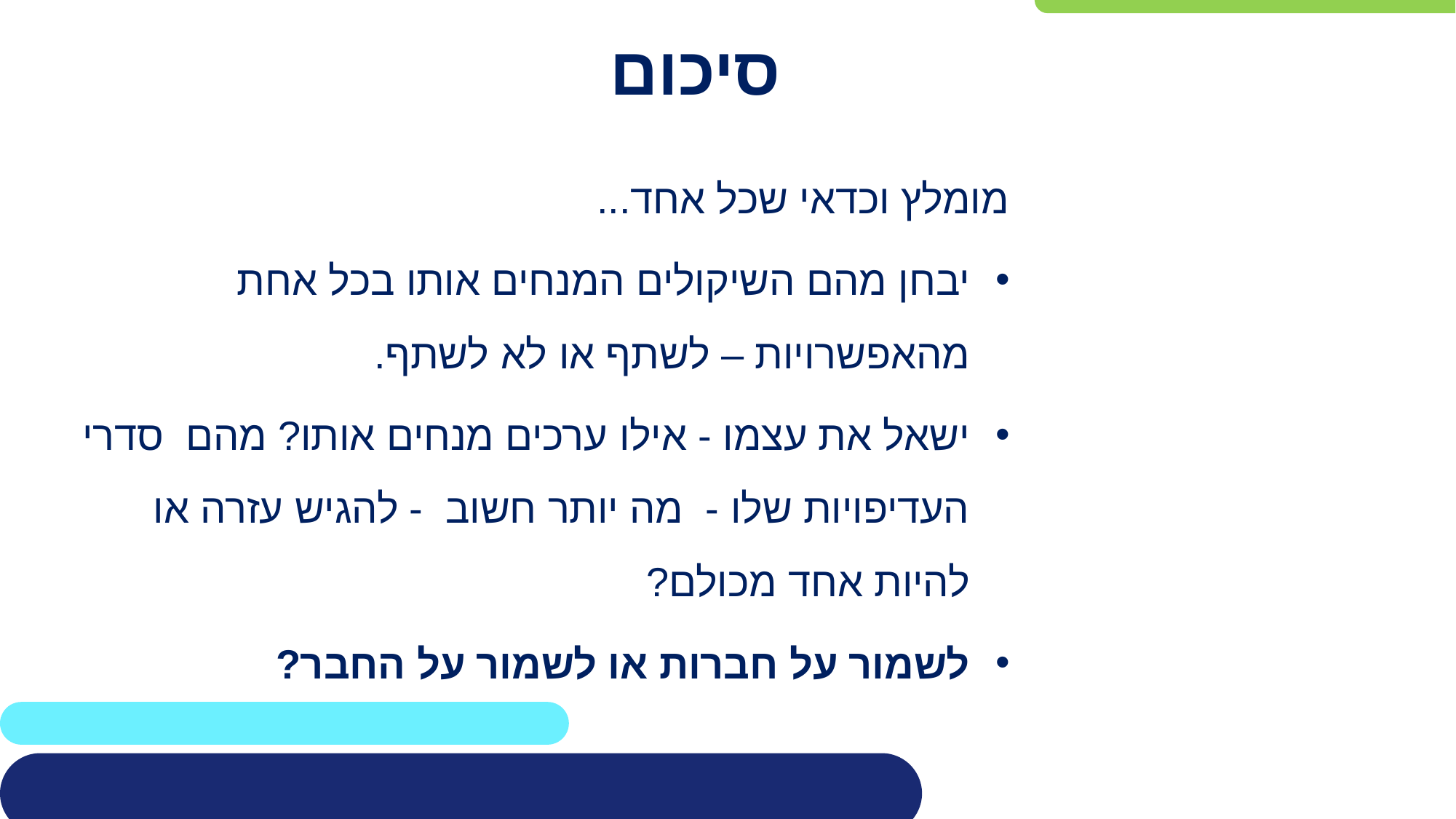

# סיכום
מומלץ וכדאי שכל אחד...
יבחן מהם השיקולים המנחים אותו בכל אחת מהאפשרויות – לשתף או לא לשתף.
ישאל את עצמו - אילו ערכים מנחים אותו? מהם  סדרי העדיפויות שלו -  מה יותר חשוב  - להגיש עזרה או להיות אחד מכולם?
לשמור על חברות או לשמור על החבר?